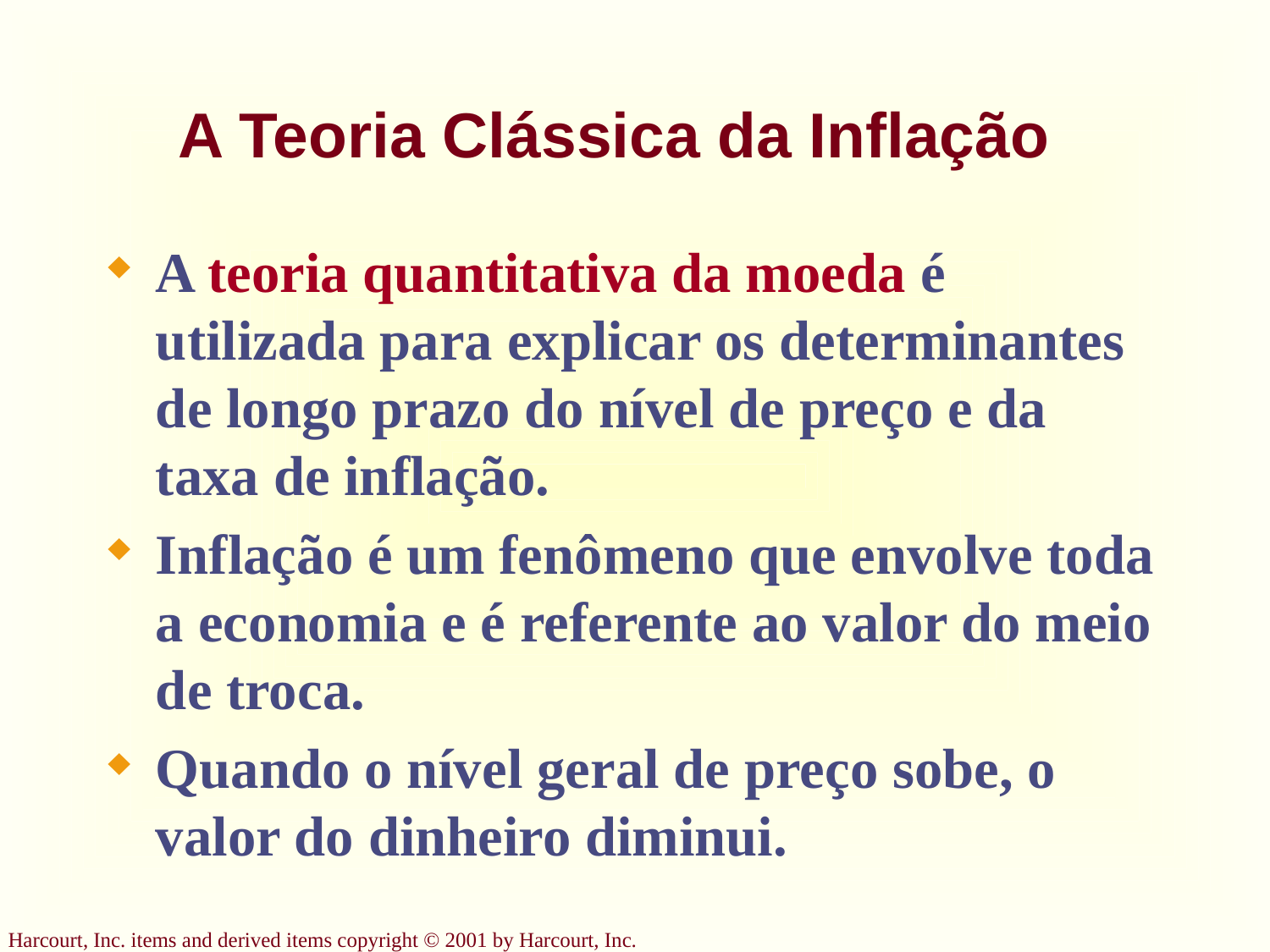

# A Teoria Clássica da Inflação
A teoria quantitativa da moeda é utilizada para explicar os determinantes de longo prazo do nível de preço e da taxa de inflação.
Inflação é um fenômeno que envolve toda a economia e é referente ao valor do meio de troca.
Quando o nível geral de preço sobe, o valor do dinheiro diminui.